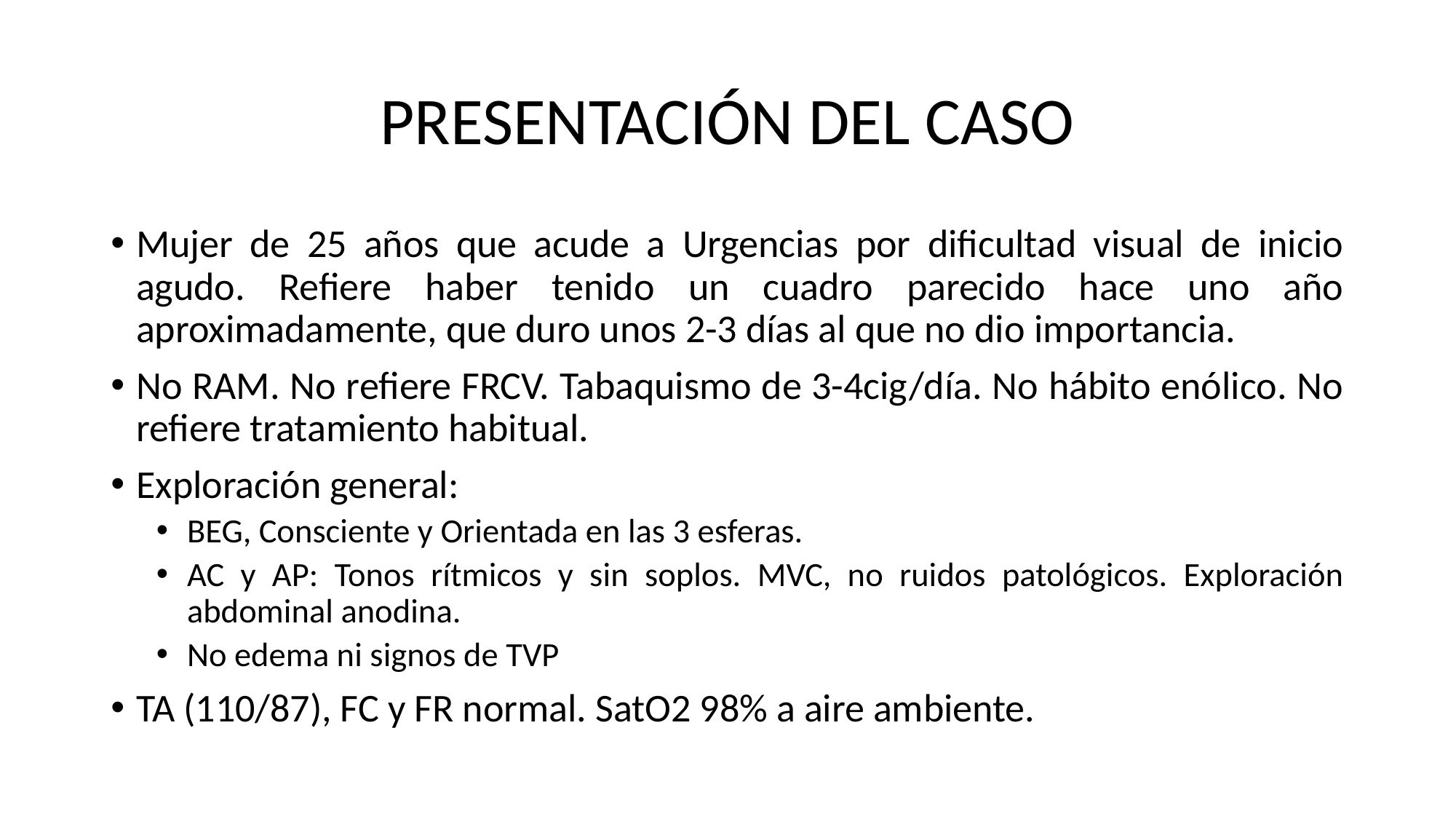

# PRESENTACIÓN DEL CASO
Mujer de 25 años que acude a Urgencias por dificultad visual de inicio agudo. Refiere haber tenido un cuadro parecido hace uno año aproximadamente, que duro unos 2-3 días al que no dio importancia.
No RAM. No refiere FRCV. Tabaquismo de 3-4cig/día. No hábito enólico. No refiere tratamiento habitual.
Exploración general:
BEG, Consciente y Orientada en las 3 esferas.
AC y AP: Tonos rítmicos y sin soplos. MVC, no ruidos patológicos. Exploración abdominal anodina.
No edema ni signos de TVP
TA (110/87), FC y FR normal. SatO2 98% a aire ambiente.